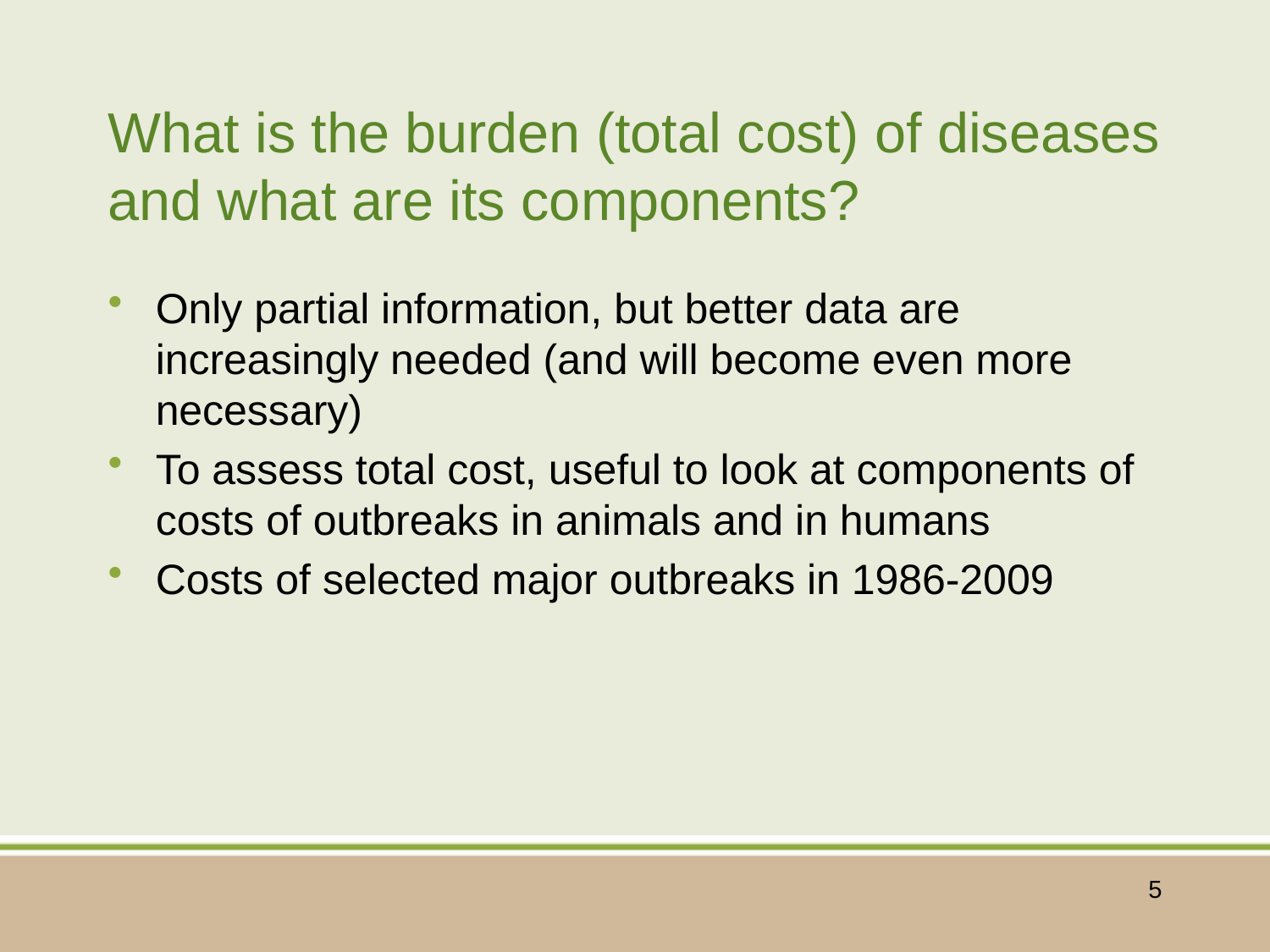

# What is the burden (total cost) of diseases and what are its components?
Only partial information, but better data are increasingly needed (and will become even more necessary)
To assess total cost, useful to look at components of costs of outbreaks in animals and in humans
Costs of selected major outbreaks in 1986-2009
5